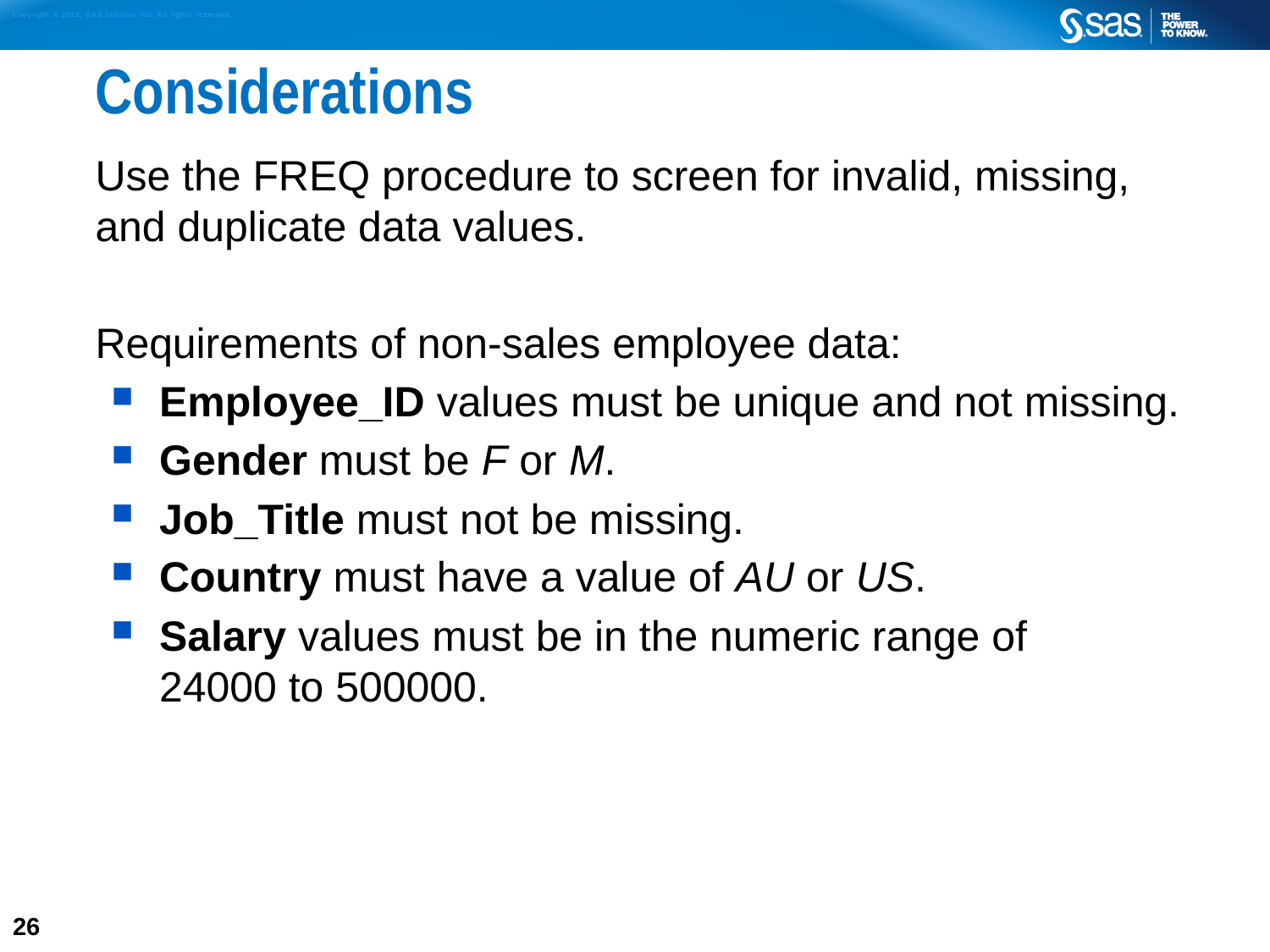

# Considerations
Use the FREQ procedure to screen for invalid, missing, and duplicate data values.

Requirements of non-sales employee data:
Employee_ID values must be unique and not missing.
Gender must be F or M.
Job_Title must not be missing.
Country must have a value of AU or US.
Salary values must be in the numeric range of
24000 to 500000.